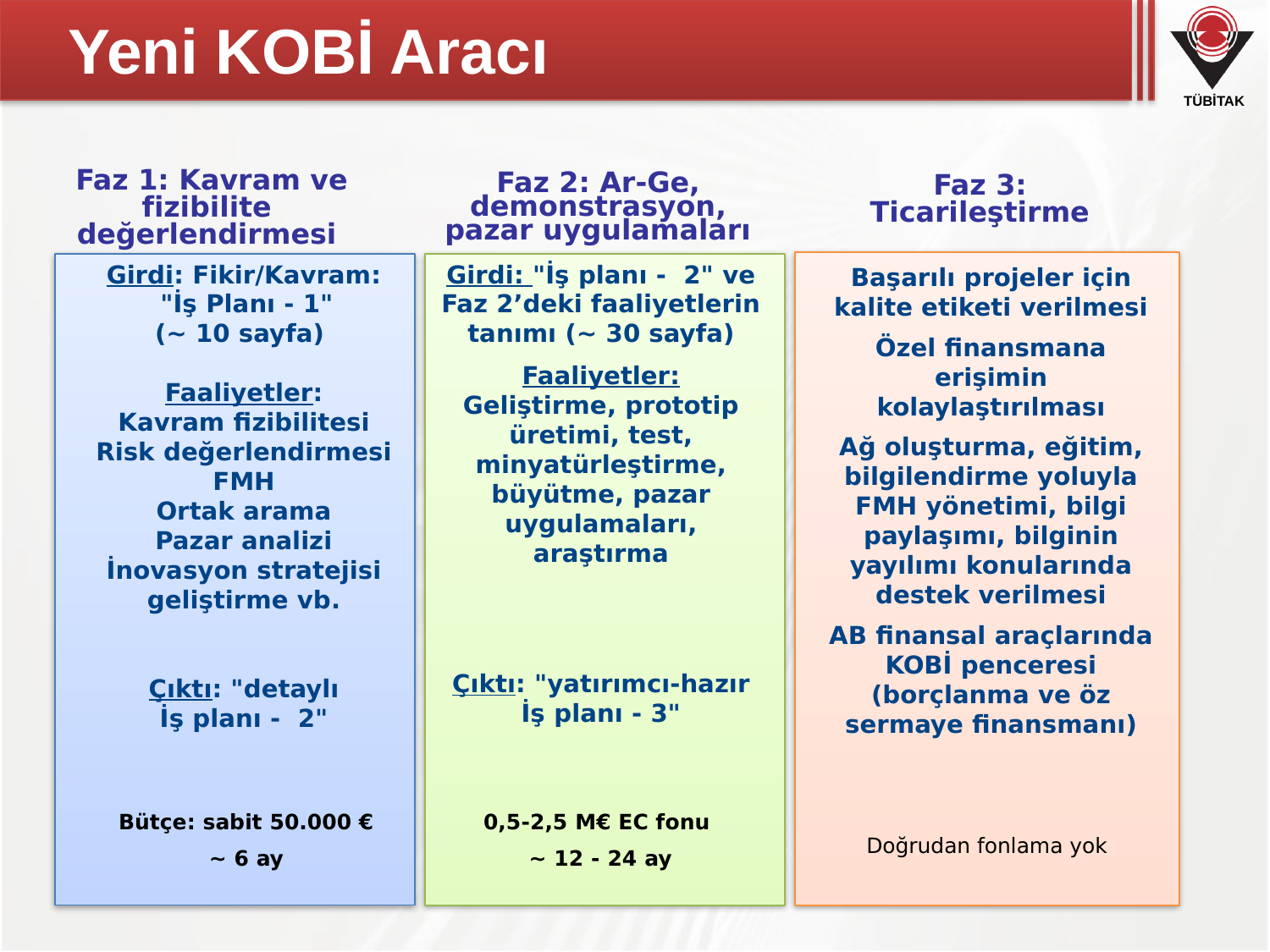

# Yeni KOBİ Aracı
 Faz 1: Kavram ve fizibilite değerlendirmesi
Faz 2: Ar-Ge, demonstrasyon, pazar uygulamaları
Faz 3: Ticarileştirme

Doğrudan fonlama yok

Girdi: Fikir/Kavram:
     "İş Planı - 1"
(~ 10 sayfa)

Faaliyetler:
Kavram fizibilitesi
Risk değerlendirmesi
FMH
Ortak arama
Pazar analizi
İnovasyon stratejisi geliştirme vb.

Çıktı: "detaylı
İş planı -  2"

Girdi: "İş planı -  2" ve Faz 2’deki faaliyetlerin tanımı (~ 30 sayfa)
Faaliyetler:
Geliştirme, prototip üretimi, test, minyatürleştirme, büyütme, pazar uygulamaları, araştırma

Çıktı: "yatırımcı-hazır İş planı - 3"
Başarılı projeler için kalite etiketi verilmesi
Özel finansmana erişimin kolaylaştırılması
Ağ oluşturma, eğitim, bilgilendirme yoluyla FMH yönetimi, bilgi paylaşımı, bilginin yayılımı konularında destek verilmesi
AB finansal araçlarında KOBİ penceresi (borçlanma ve öz sermaye finansmanı)
Bütçe: sabit 50.000 €
~ 6 ay
0,5-2,5 M€ EC fonu
~ 12 - 24 ay